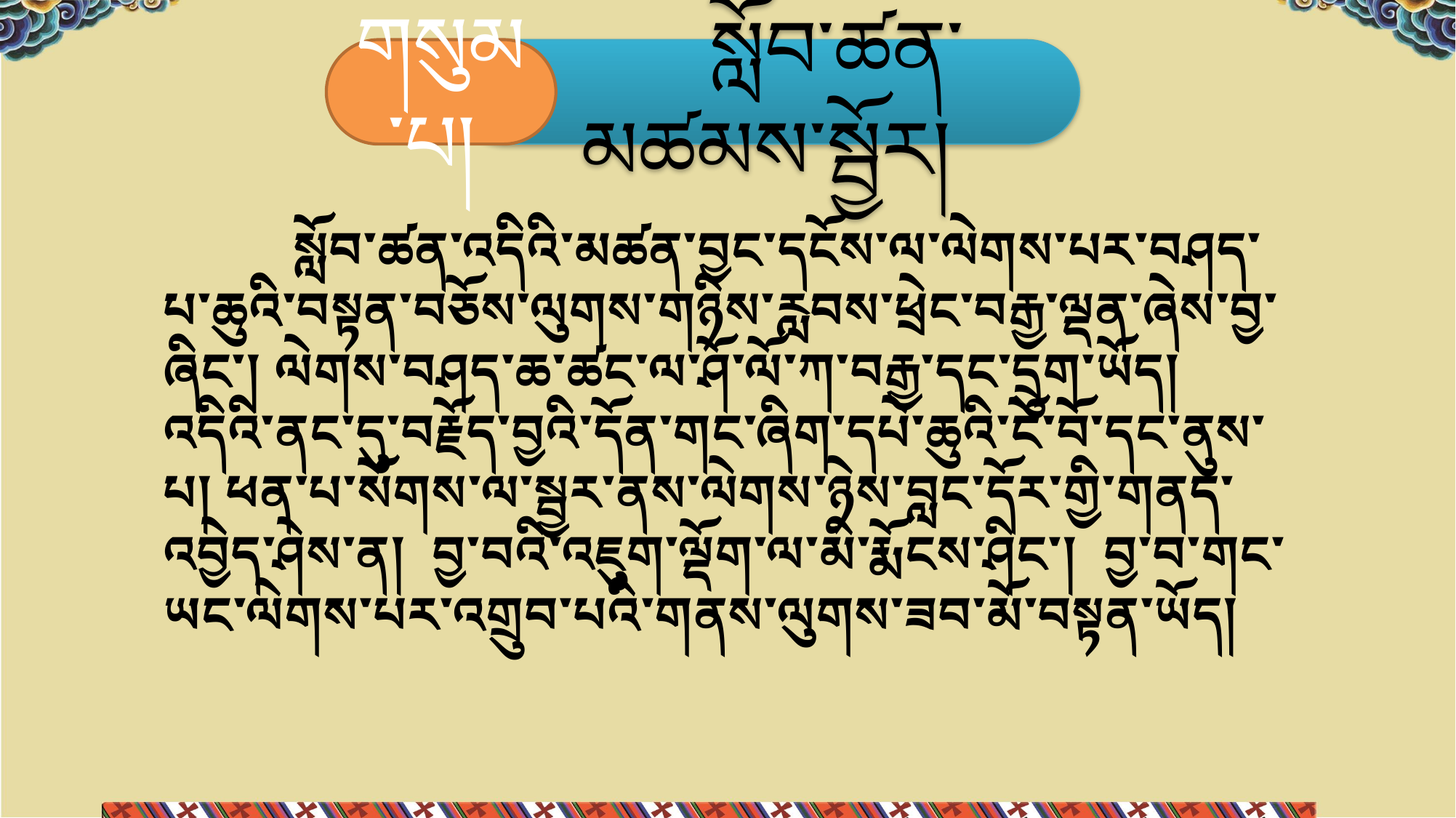

#
གསུམ་པ།
      སློབ་ཚན་མཚམས་སྦྱོར།
      སློབ་ཚན་འདིའི་མཚན་བྱང་དངོས་ལ་ལེགས་པར་བཤད་པ་ཆུའི་བསྟན་བཅོས་ལུགས་གཉིས་རླབས་ཕྲེང་བརྒྱ་ལྡན་ཞེས་བྱ་ཞིང་། ལེགས་བཤད་ཆ་ཚང་ལ་ཤོ་ལོ་ཀ་བརྒྱ་དང་དྲུག་ཡོད། འདིའི་ནང་དུ་བརྗོད་བྱའི་དོན་གང་ཞིག་དཔེ་ཆུའི་ངོ་བོ་དང་ནུས་པ། ཕན་པ་སོགས་ལ་སྦྱར་ནས་ལེགས་ཉེས་བླང་དོར་གྱི་གནད་འབྱེད་ཤེས་ན།  བྱ་བའི་འཇུག་ལྡོག་ལ་མི་རྨོངས་ཤིང་།  བྱ་བ་གང་ཡང་ལེགས་པར་འགྲུབ་པའི་གནས་ལུགས་ཟབ་མོ་བསྟན་ཡོད།